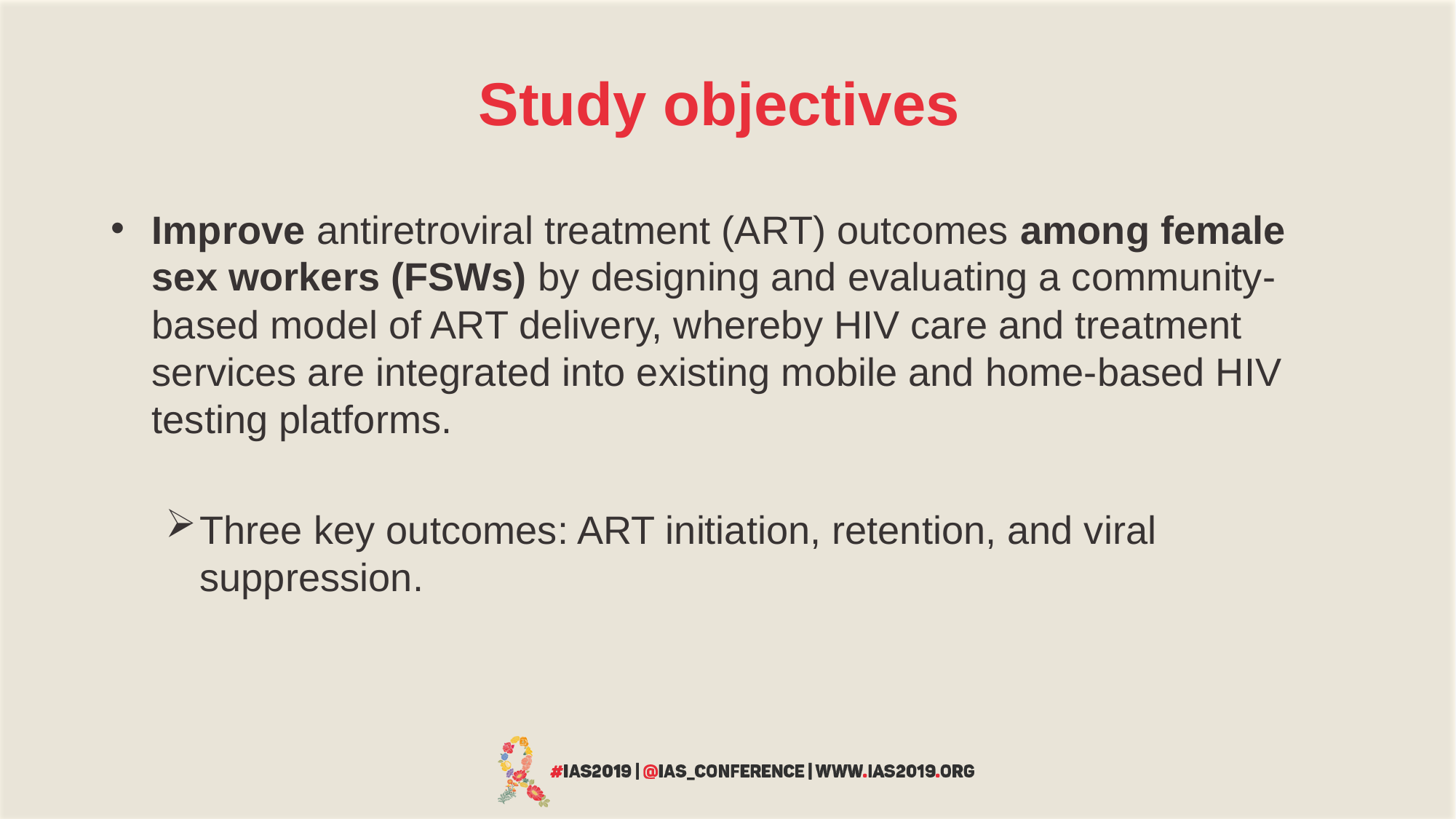

# Study objectives
Improve antiretroviral treatment (ART) outcomes among female sex workers (FSWs) by designing and evaluating a community-based model of ART delivery, whereby HIV care and treatment services are integrated into existing mobile and home-based HIV testing platforms.

Three key outcomes: ART initiation, retention, and viral suppression.